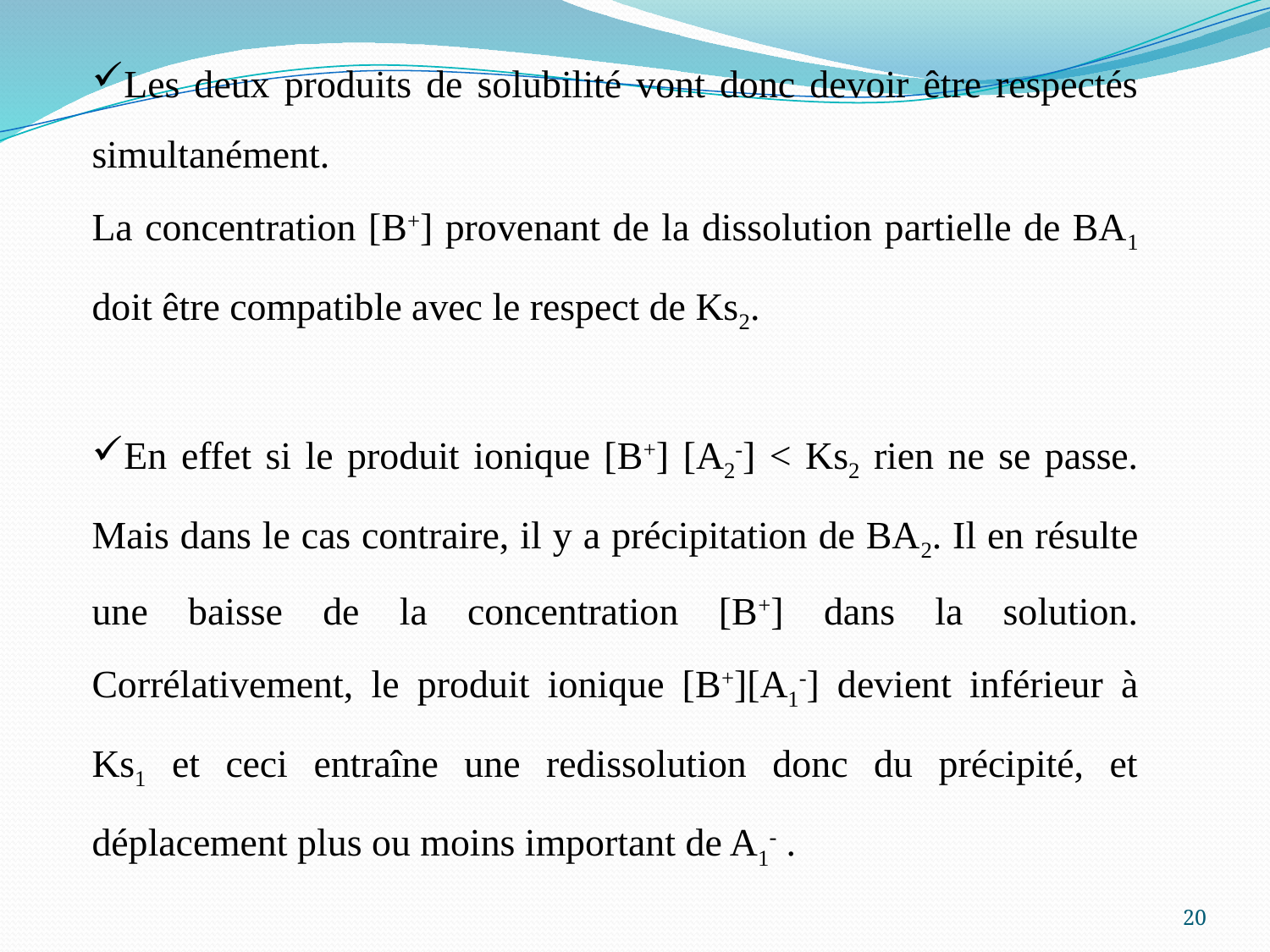

Les deux produits de solubilité vont donc devoir être respectés simultanément.
La concentration [B+] provenant de la dissolution partielle de BA1 doit être compatible avec le respect de Ks2.

En effet si le produit ionique [B+] [A2-] < Ks2 rien ne se passe. Mais dans le cas contraire, il y a précipitation de BA2. Il en résulte une baisse de la concentration [B+] dans la solution. Corrélativement, le produit ionique [B+][A1-] devient inférieur à Ks1 et ceci entraîne une redissolution donc du précipité, et déplacement plus ou moins important de A1- .

20